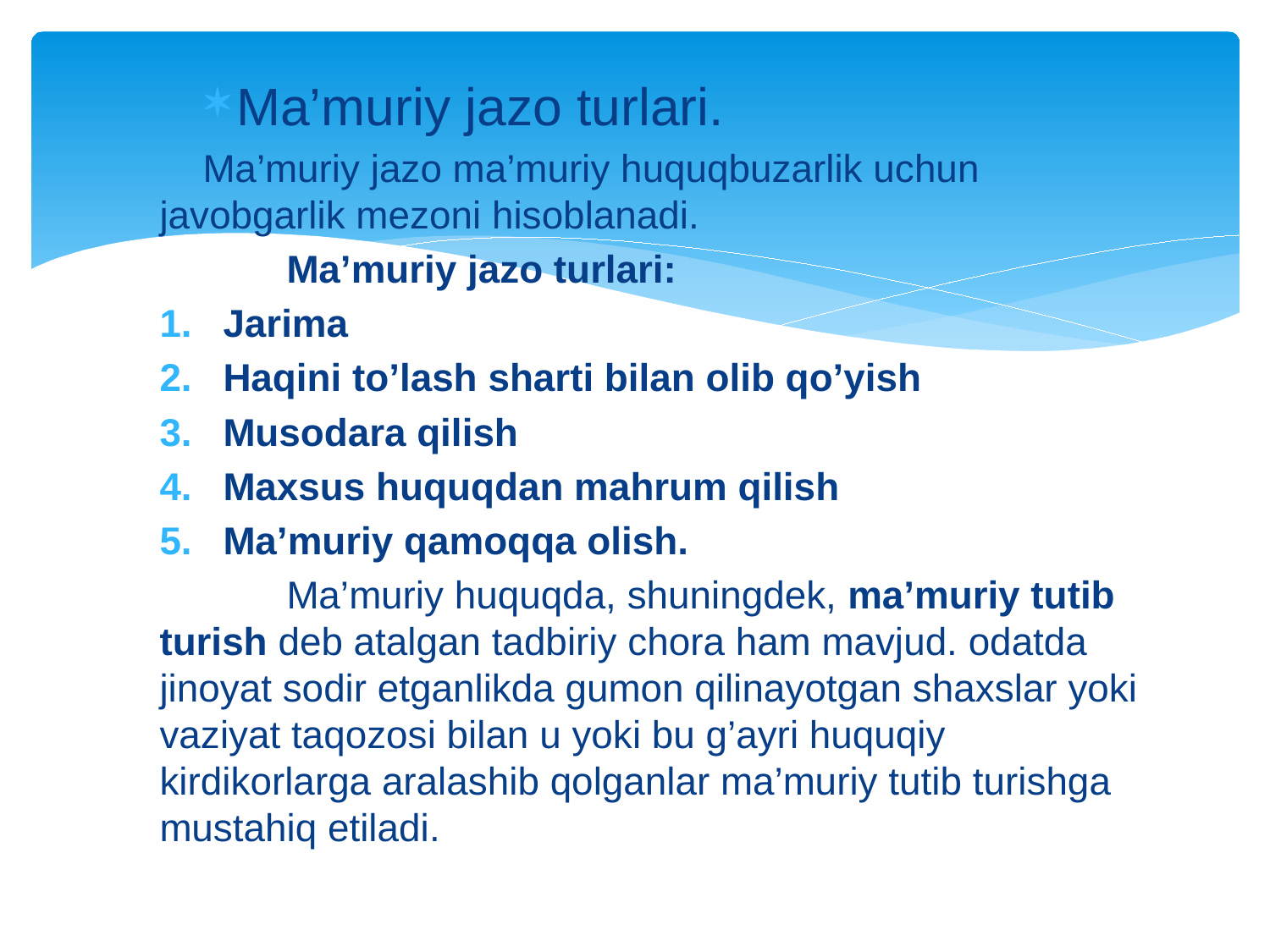

Ma’muriy jazo turlari.
    Ma’muriy jazo ma’muriy huquqbuzarlik uchun javobgarlik mezoni hisoblanadi.
	Ma’muriy jazo turlari:
Jarima
Haqini to’lash sharti bilan olib qo’yish
Musodara qilish
Maxsus huquqdan mahrum qilish
Ma’muriy qamoqqa olish.
	Ma’muriy huquqda, shuningdek, ma’muriy tutib turish deb atalgan tadbiriy chora ham mavjud. odatda jinoyat sodir etganlikda gumon qilinayotgan shaxslar yoki vaziyat taqozosi bilan u yoki bu g’ayri huquqiy kirdikorlarga aralashib qolganlar ma’muriy tutib turishga mustahiq etiladi.